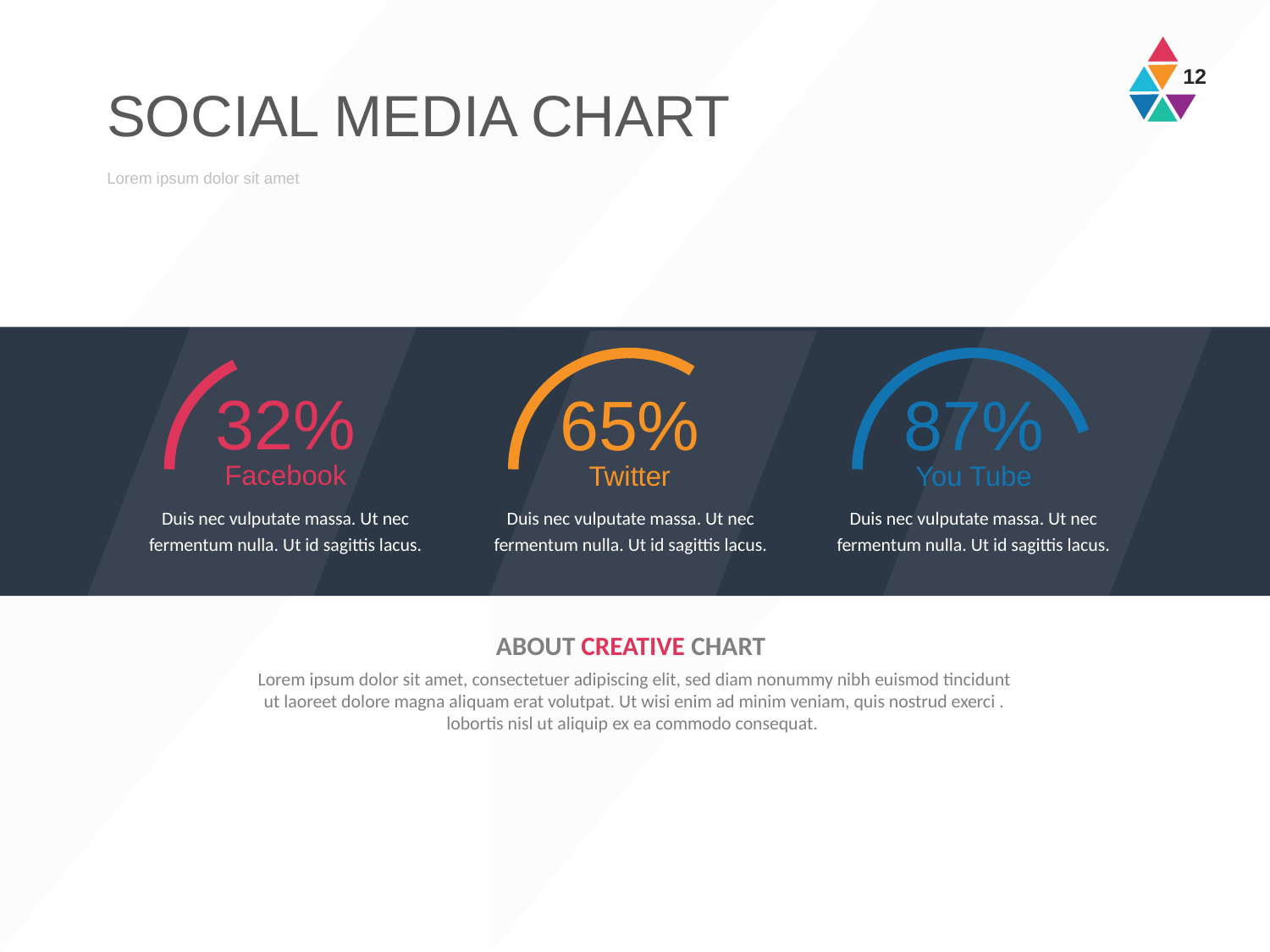

# SOCIAL MEDIA CHART
Lorem ipsum dolor sit amet

32%
65%
87%
Facebook
Twitter
You Tube
Duis nec vulputate massa. Ut nec fermentum nulla. Ut id sagittis lacus.
Duis nec vulputate massa. Ut nec fermentum nulla. Ut id sagittis lacus.
Duis nec vulputate massa. Ut nec fermentum nulla. Ut id sagittis lacus.
ABOUT CREATIVE CHART
Lorem ipsum dolor sit amet, consectetuer adipiscing elit, sed diam nonummy nibh euismod tincidunt ut laoreet dolore magna aliquam erat volutpat. Ut wisi enim ad minim veniam, quis nostrud exerci . lobortis nisl ut aliquip ex ea commodo consequat.